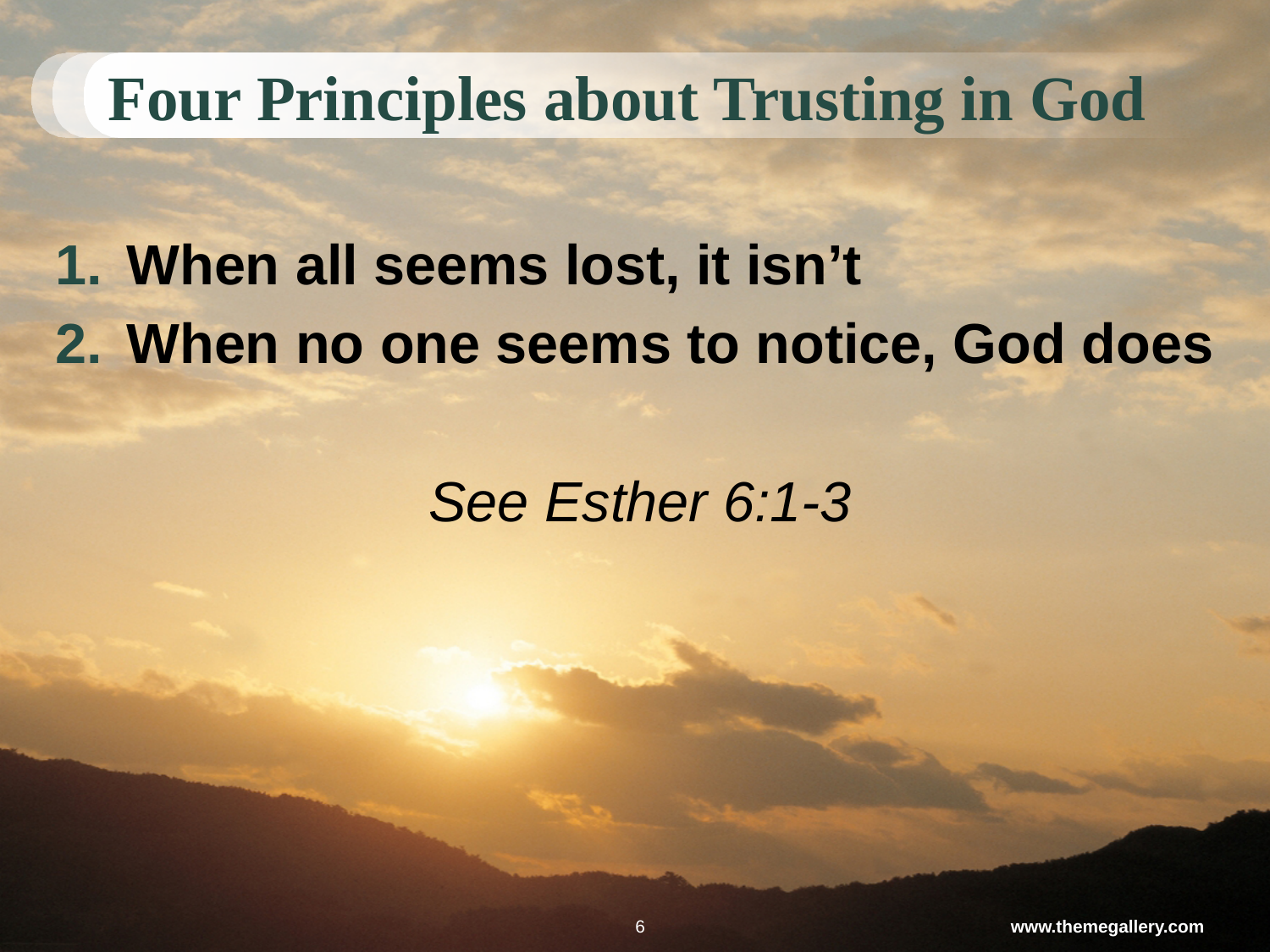

# Four Principles about Trusting in God
When all seems lost, it isn’t
When no one seems to notice, God does

See Esther 6:1-3
6
www.themegallery.com